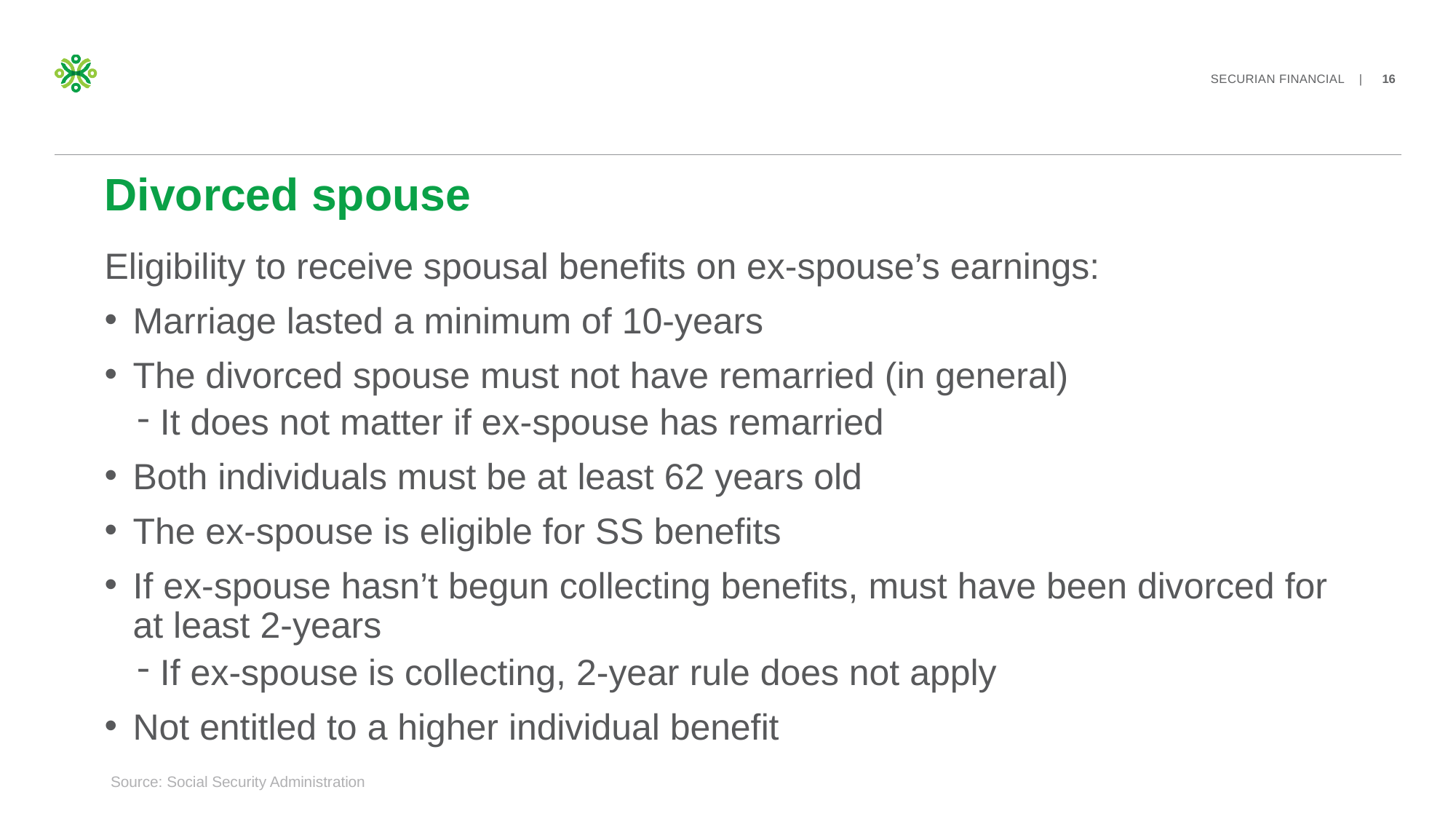

# Divorced spouse
Eligibility to receive spousal benefits on ex-spouse’s earnings:
Marriage lasted a minimum of 10-years
The divorced spouse must not have remarried (in general)
It does not matter if ex-spouse has remarried
Both individuals must be at least 62 years old
The ex-spouse is eligible for SS benefits
If ex-spouse hasn’t begun collecting benefits, must have been divorced for at least 2-years
If ex-spouse is collecting, 2-year rule does not apply
Not entitled to a higher individual benefit
Source: Social Security Administration